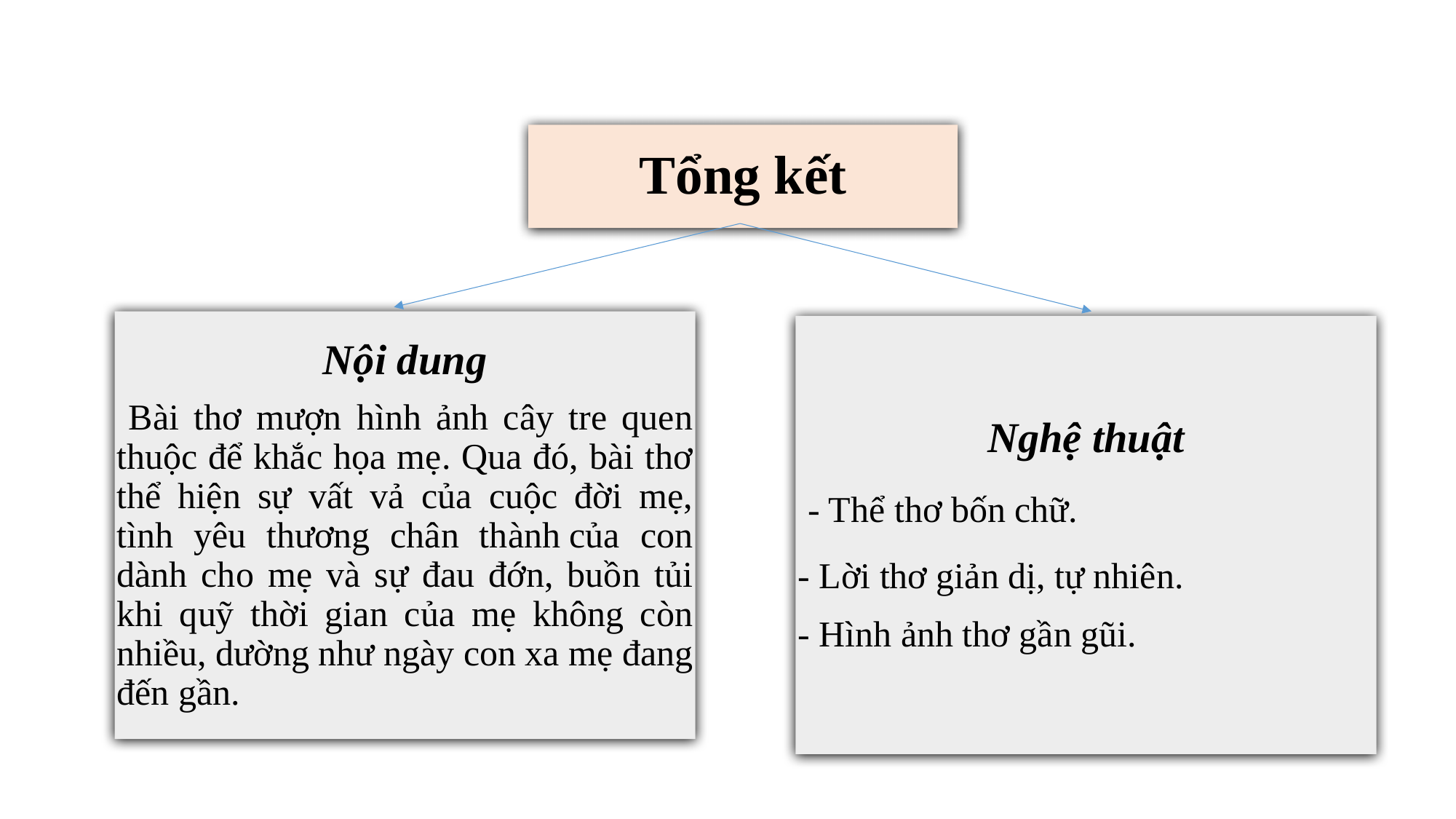

Tổng kết
Nội dung
 Bài thơ mượn hình ảnh cây tre quen thuộc để khắc họa mẹ. Qua đó, bài thơ thể hiện sự vất vả của cuộc đời mẹ, tình yêu thương chân thành của con dành cho mẹ và sự đau đớn, buồn tủi khi quỹ thời gian của mẹ không còn nhiều, dường như ngày con xa mẹ đang đến gần.
Nghệ thuật
 - Thể thơ bốn chữ.
- Lời thơ giản dị, tự nhiên.
- Hình ảnh thơ gần gũi.